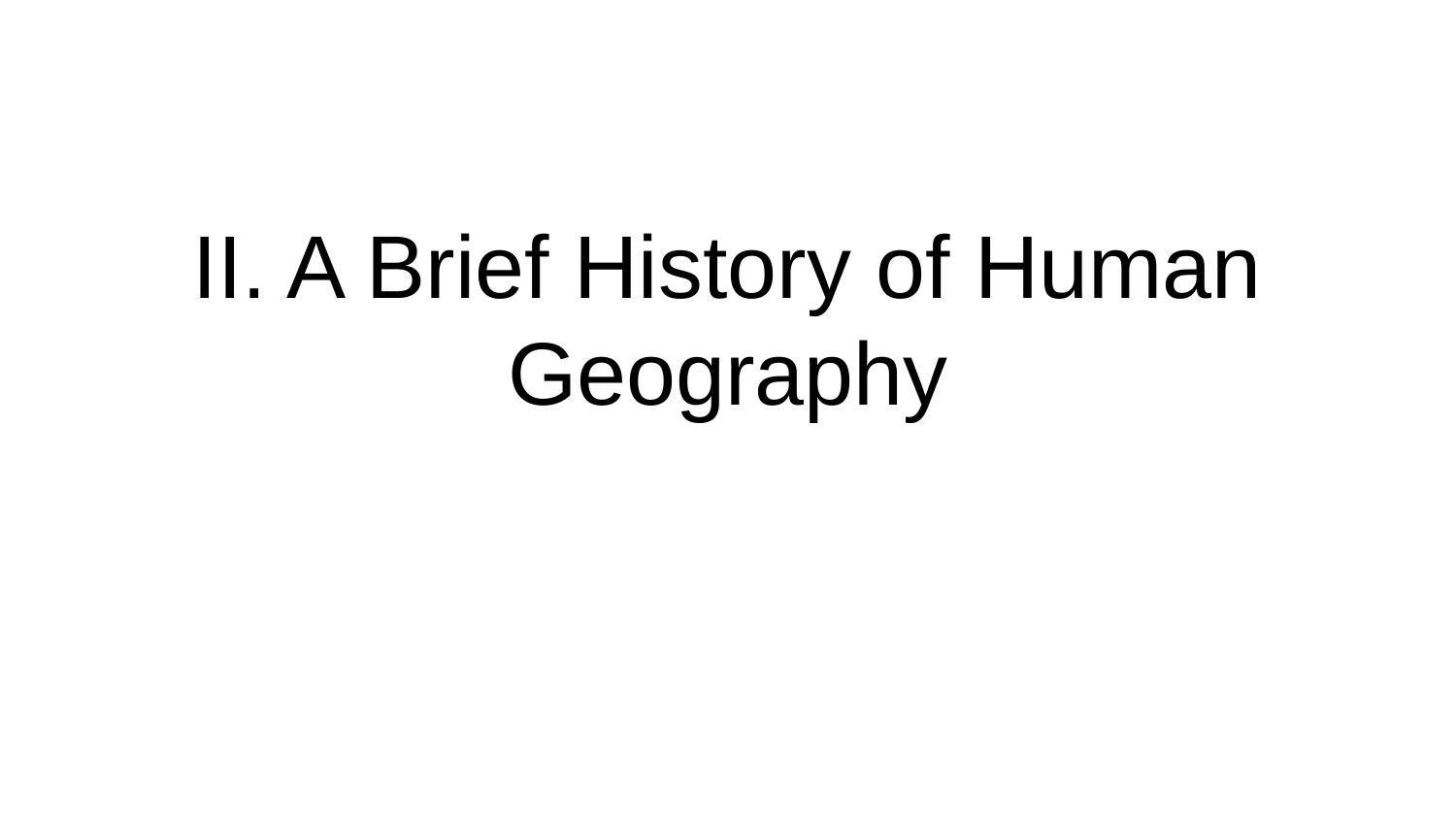

II. A Brief History of Human Geography